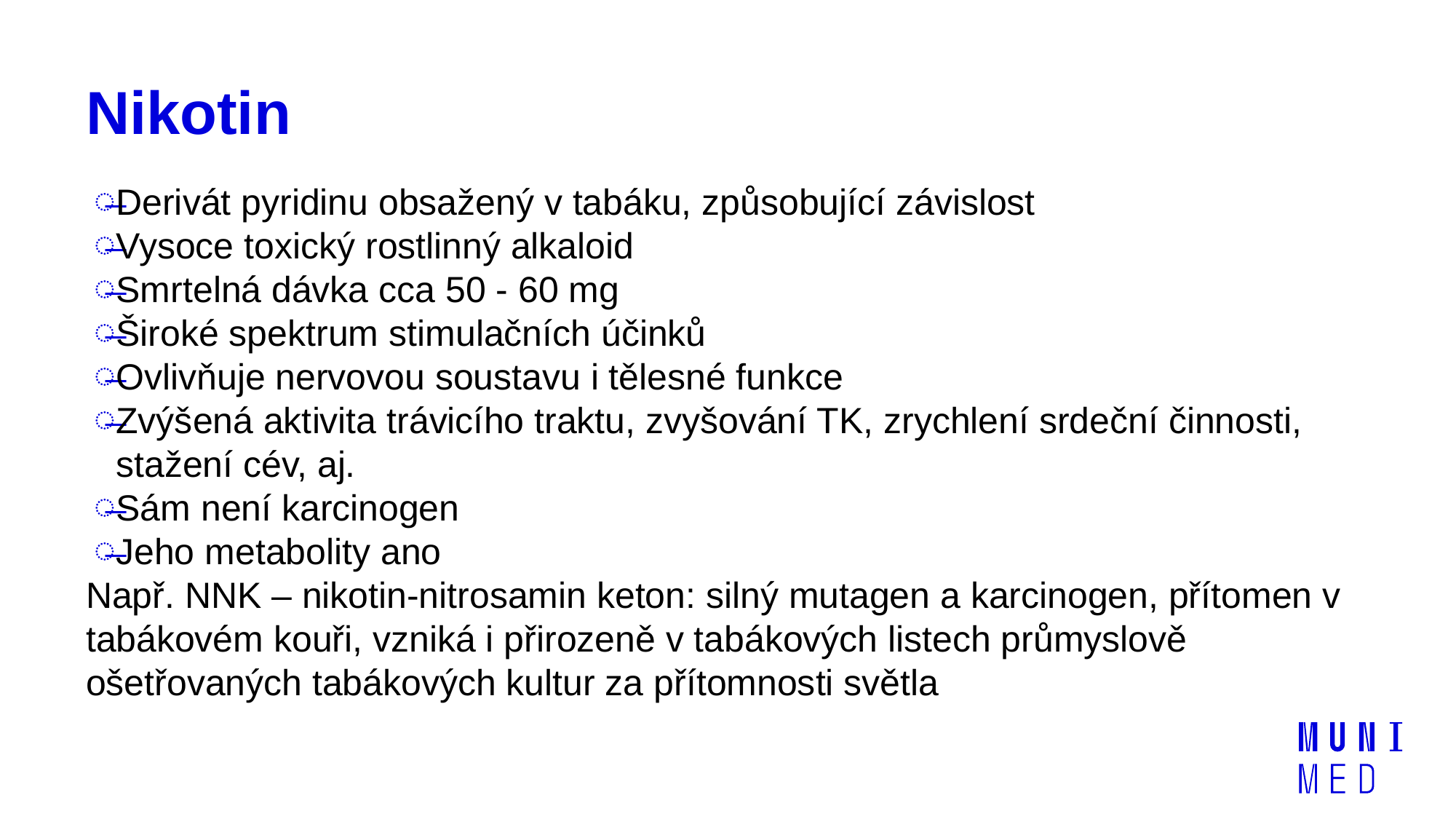

# Nikotin
Derivát pyridinu obsažený v tabáku, způsobující závislost
Vysoce toxický rostlinný alkaloid
Smrtelná dávka cca 50 - 60 mg
Široké spektrum stimulačních účinků
Ovlivňuje nervovou soustavu i tělesné funkce
Zvýšená aktivita trávicího traktu, zvyšování TK, zrychlení srdeční činnosti, stažení cév, aj.
Sám není karcinogen
Jeho metabolity ano
Např. NNK – nikotin-nitrosamin keton: silný mutagen a karcinogen, přítomen v tabákovém kouři, vzniká i přirozeně v tabákových listech průmyslově ošetřovaných tabákových kultur za přítomnosti světla